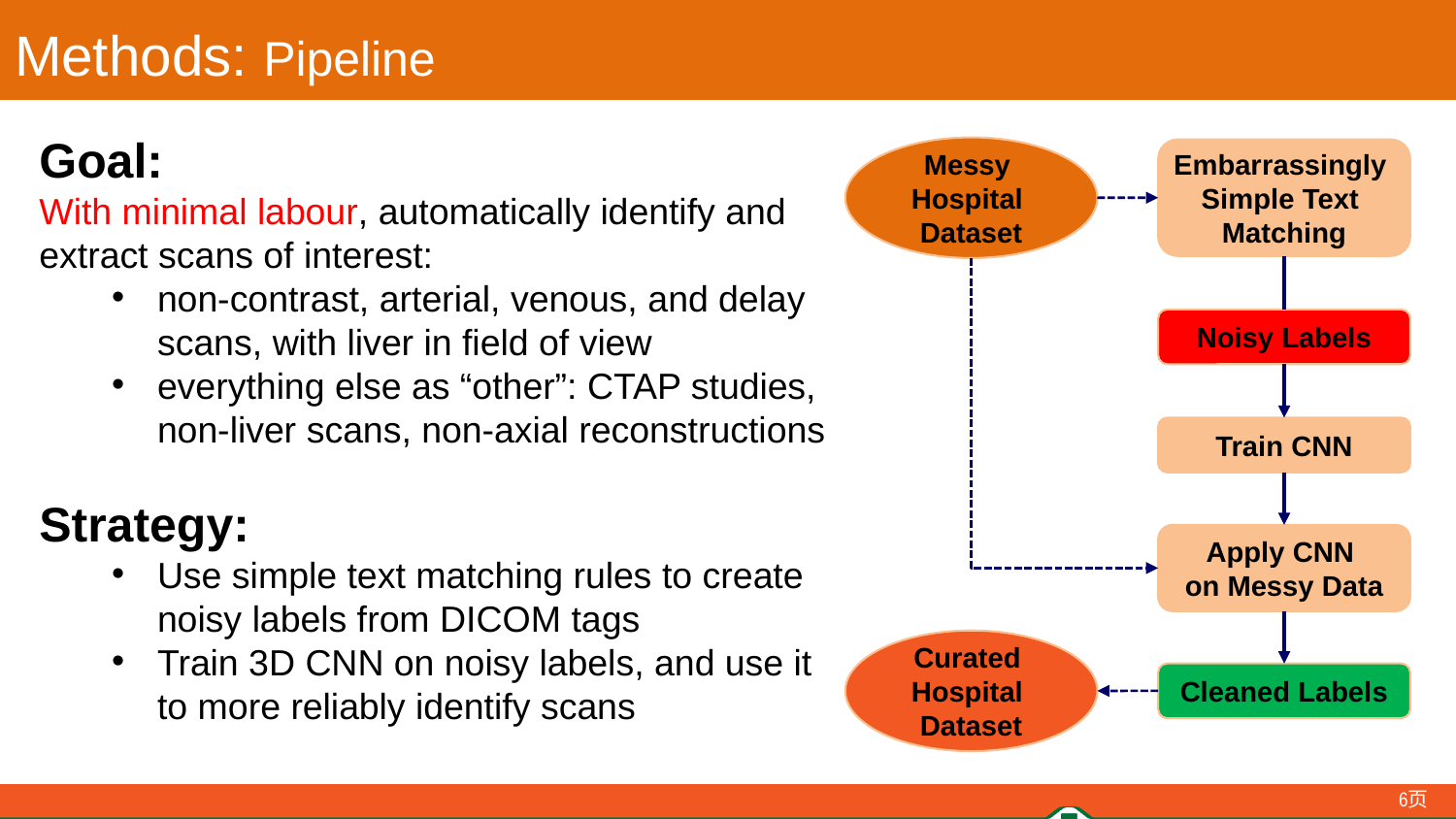

# M
Methods: Pipeline
Goal:
With minimal labour, automatically identify and extract scans of interest:
non-contrast, arterial, venous, and delay scans, with liver in field of view
everything else as “other”: CTAP studies, non-liver scans, non-axial reconstructions

Strategy:
Use simple text matching rules to create noisy labels from DICOM tags
Train 3D CNN on noisy labels, and use it to more reliably identify scans
Messy
Hospital
Dataset
Embarrassingly
Simple Text
Matching
Noisy Labels
Train CNN
Apply CNN
on Messy Data
Curated
Hospital
Dataset
Cleaned Labels